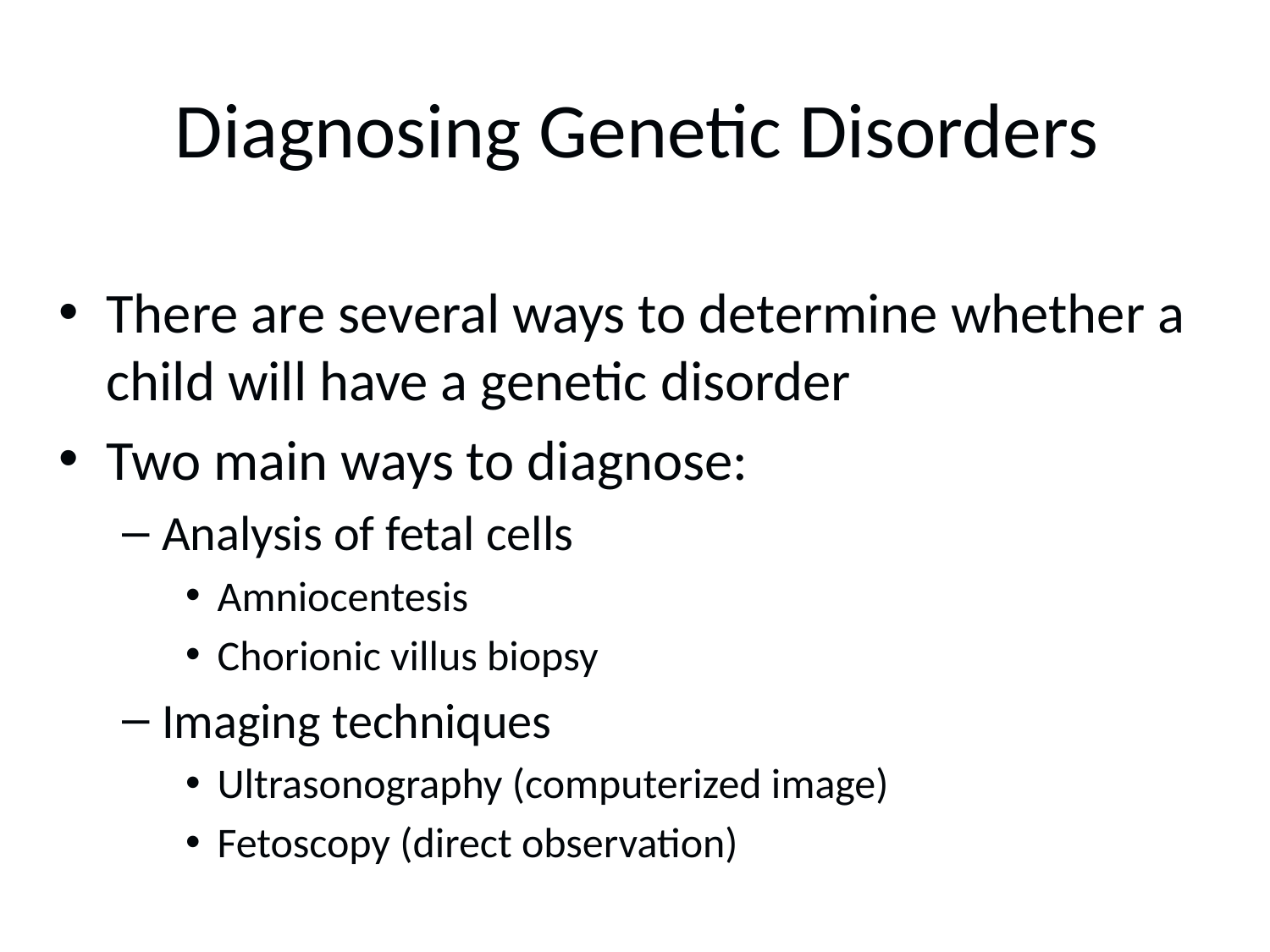

# Diagnosing Genetic Disorders
There are several ways to determine whether a child will have a genetic disorder
Two main ways to diagnose:
Analysis of fetal cells
Amniocentesis
Chorionic villus biopsy
Imaging techniques
Ultrasonography (computerized image)
Fetoscopy (direct observation)